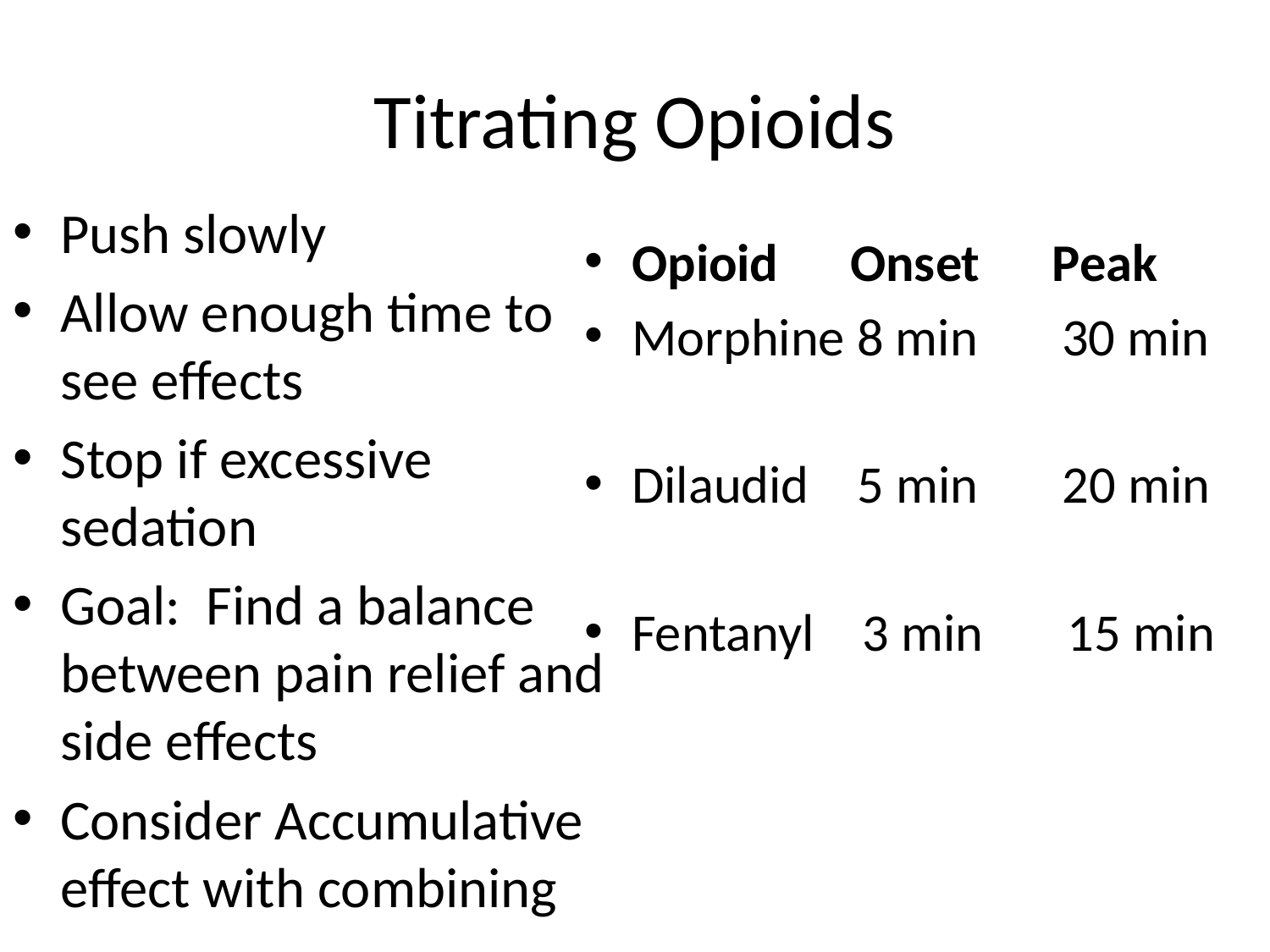

# Titrating Opioids
Push slowly
Allow enough time to see effects
Stop if excessive sedation
Goal:  Find a balance between pain relief and side effects
Consider Accumulative effect with combining
Opioid      Onset      Peak
Morphine 8 min       30 min

Dilaudid    5 min       20 min

Fentanyl    3 min       15 min